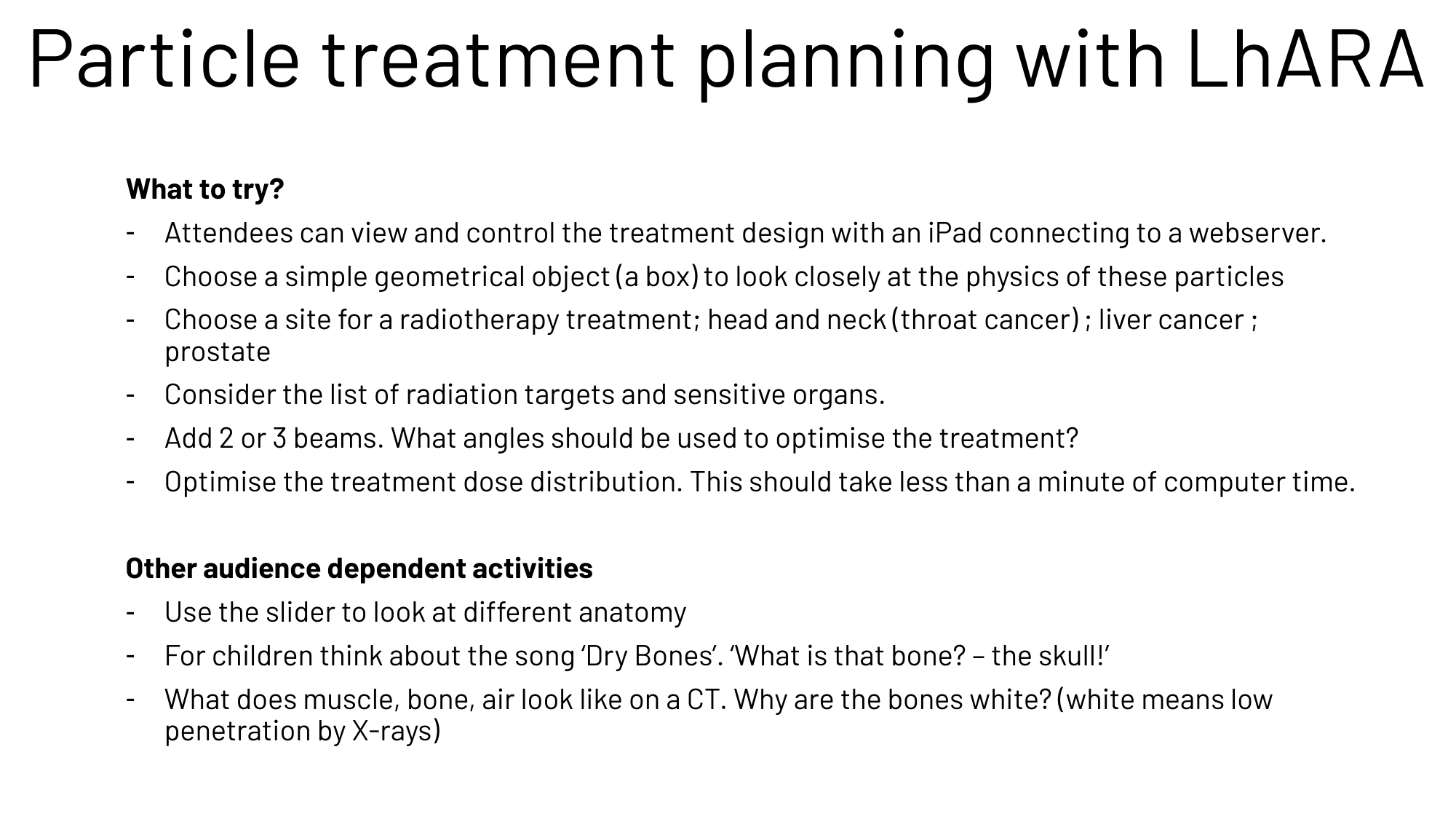

# Particle treatment planning with LhARA

What to try?
Attendees can view and control the treatment design with an iPad connecting to a webserver.
Choose a simple geometrical object (a box) to look closely at the physics of these particles
Choose a site for a radiotherapy treatment; head and neck (throat cancer) ; liver cancer ; prostate
Consider the list of radiation targets and sensitive organs.
Add 2 or 3 beams. What angles should be used to optimise the treatment?
Optimise the treatment dose distribution. This should take less than a minute of computer time.

Other audience dependent activities
Use the slider to look at different anatomy
For children think about the song ‘Dry Bones’. ‘What is that bone? – the skull!’
What does muscle, bone, air look like on a CT. Why are the bones white? (white means low penetration by X-rays)